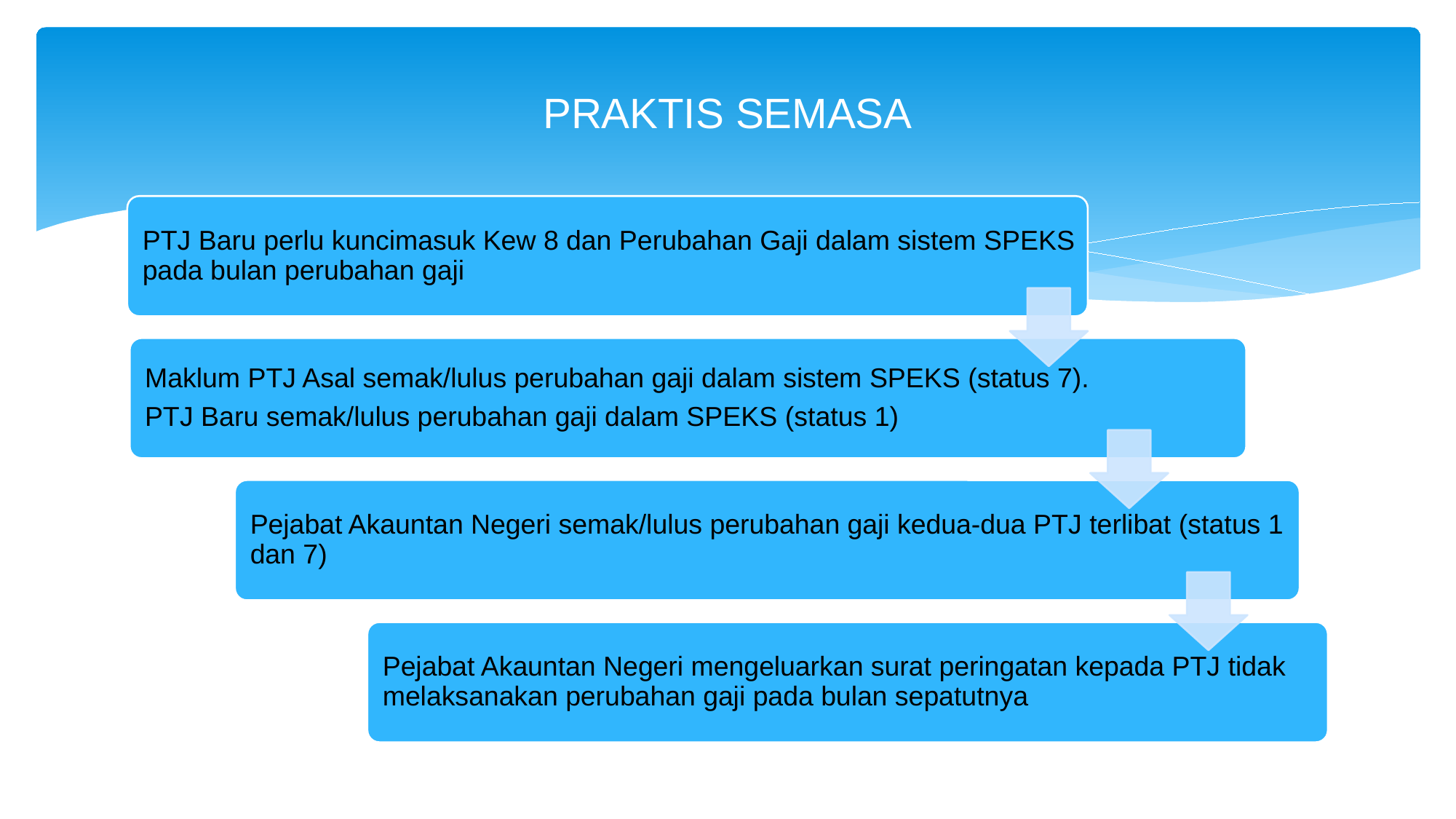

# PRAKTIS SEMASA
PTJ Baru perlu kuncimasuk Kew 8 dan Perubahan Gaji dalam sistem SPEKS pada bulan perubahan gaji
Maklum PTJ Asal semak/lulus perubahan gaji dalam sistem SPEKS (status 7).
PTJ Baru semak/lulus perubahan gaji dalam SPEKS (status 1)
Pejabat Akauntan Negeri semak/lulus perubahan gaji kedua-dua PTJ terlibat (status 1 dan 7)
Pejabat Akauntan Negeri mengeluarkan surat peringatan kepada PTJ tidak melaksanakan perubahan gaji pada bulan sepatutnya